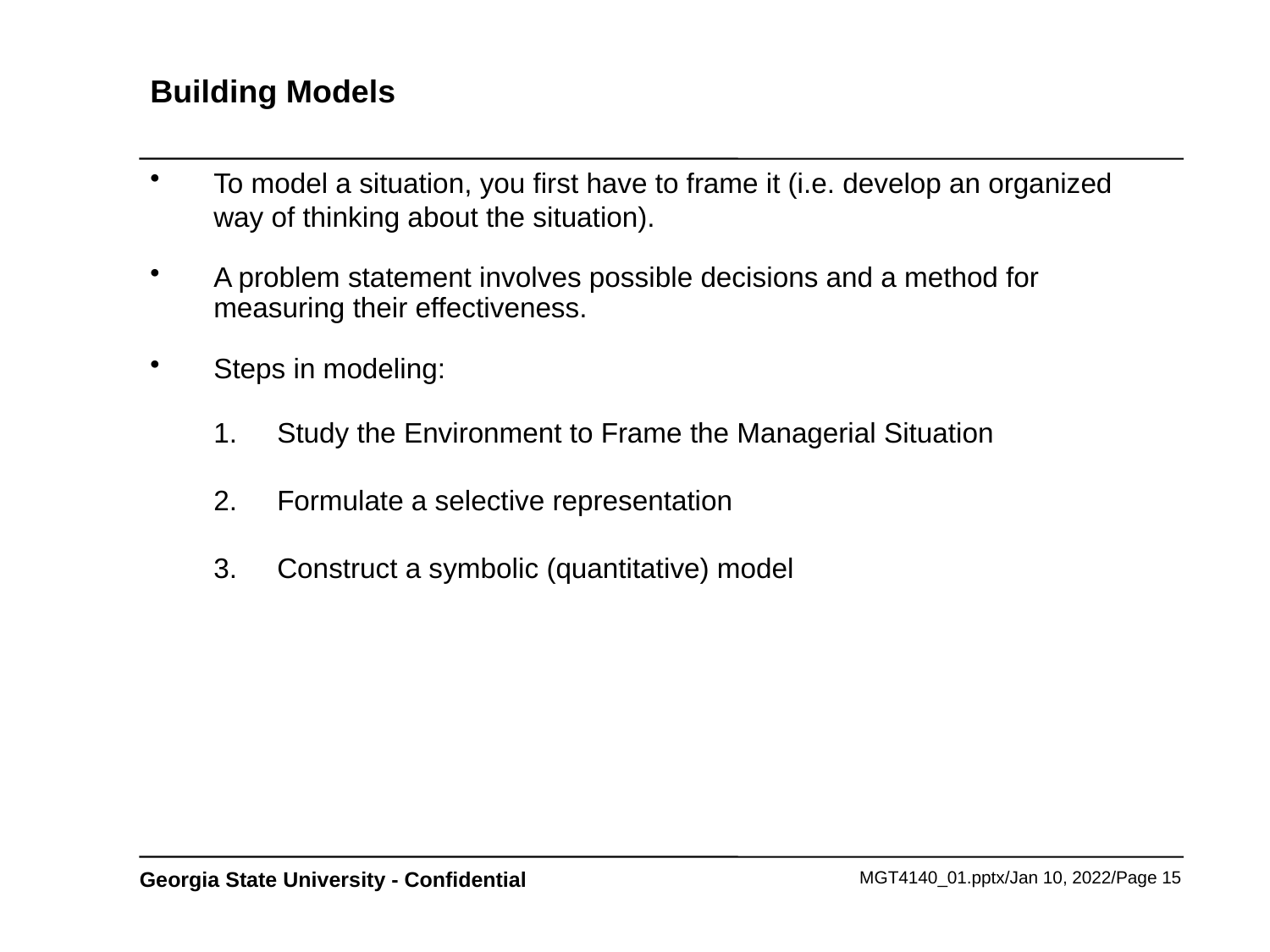

# Building Models
To model a situation, you first have to frame it (i.e. develop an organized way of thinking about the situation).

A problem statement involves possible decisions and a method for measuring their effectiveness.

Steps in modeling:

Study the Environment to Frame the Managerial Situation

Formulate a selective representation

Construct a symbolic (quantitative) model